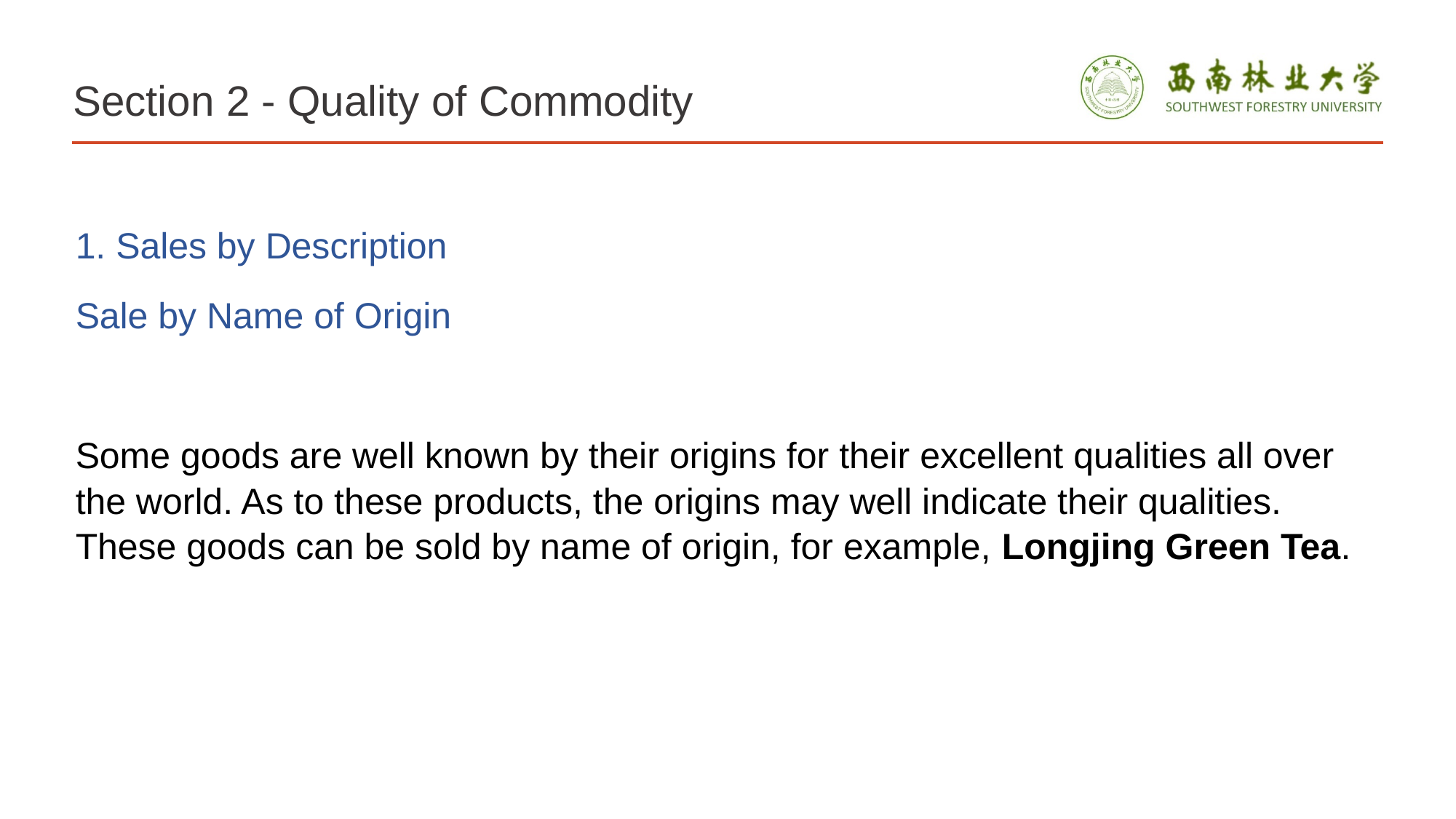

# Section 2 - Quality of Commodity

1. Sales by Description
Sale by Name of Origin

Some goods are well known by their origins for their excellent qualities all over the world. As to these products, the origins may well indicate their qualities. These goods can be sold by name of origin, for example, Longjing Green Tea.